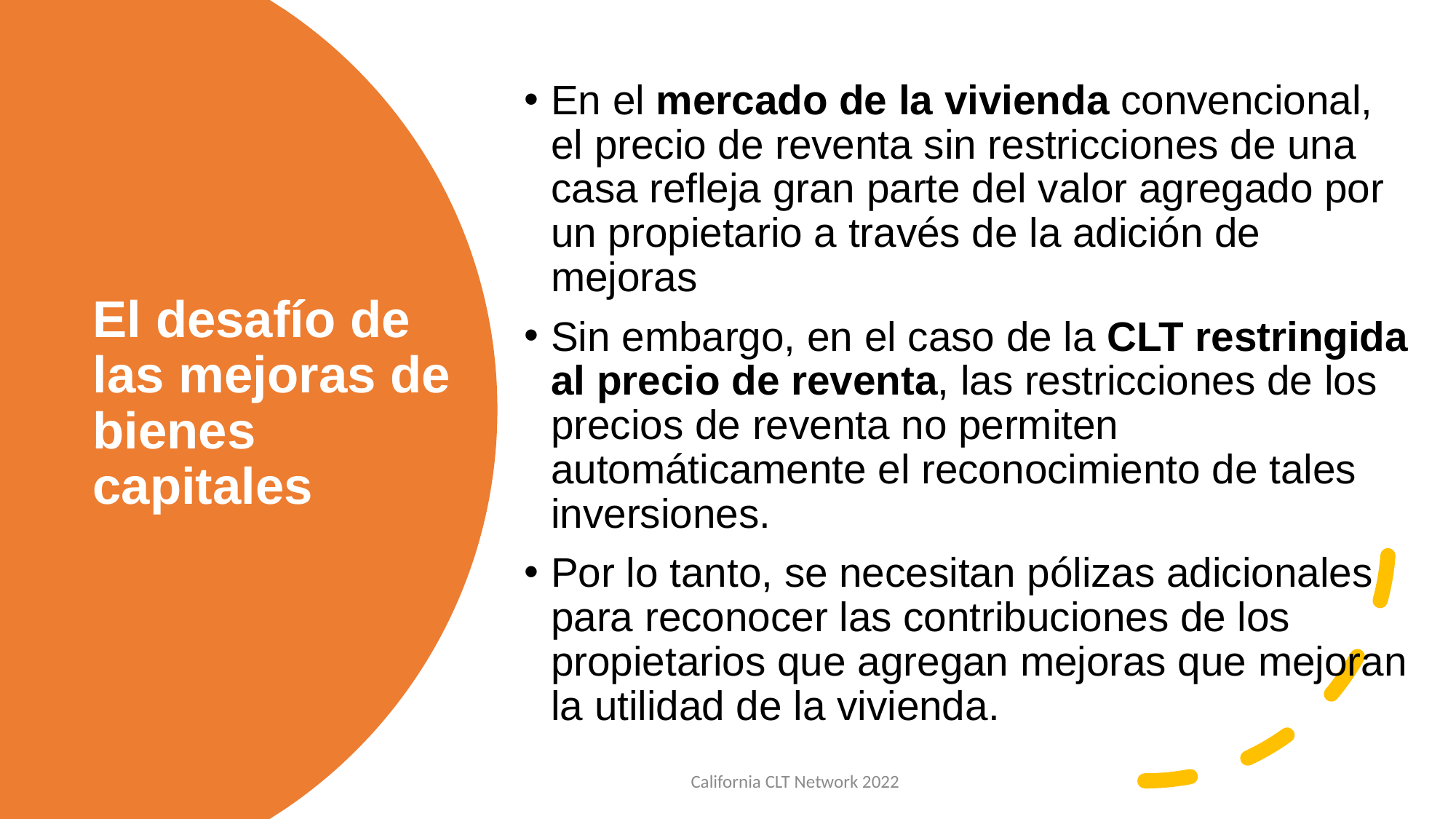

En el mercado de la vivienda convencional, el precio de reventa sin restricciones de una casa refleja gran parte del valor agregado por un propietario a través de la adición de mejoras
Sin embargo, en el caso de la CLT restringida al precio de reventa, las restricciones de los precios de reventa no permiten automáticamente el reconocimiento de tales inversiones.
Por lo tanto, se necesitan pólizas adicionales para reconocer las contribuciones de los propietarios que agregan mejoras que mejoran la utilidad de la vivienda.
# El desafío de las mejoras de bienes capitales

California CLT Network 2022